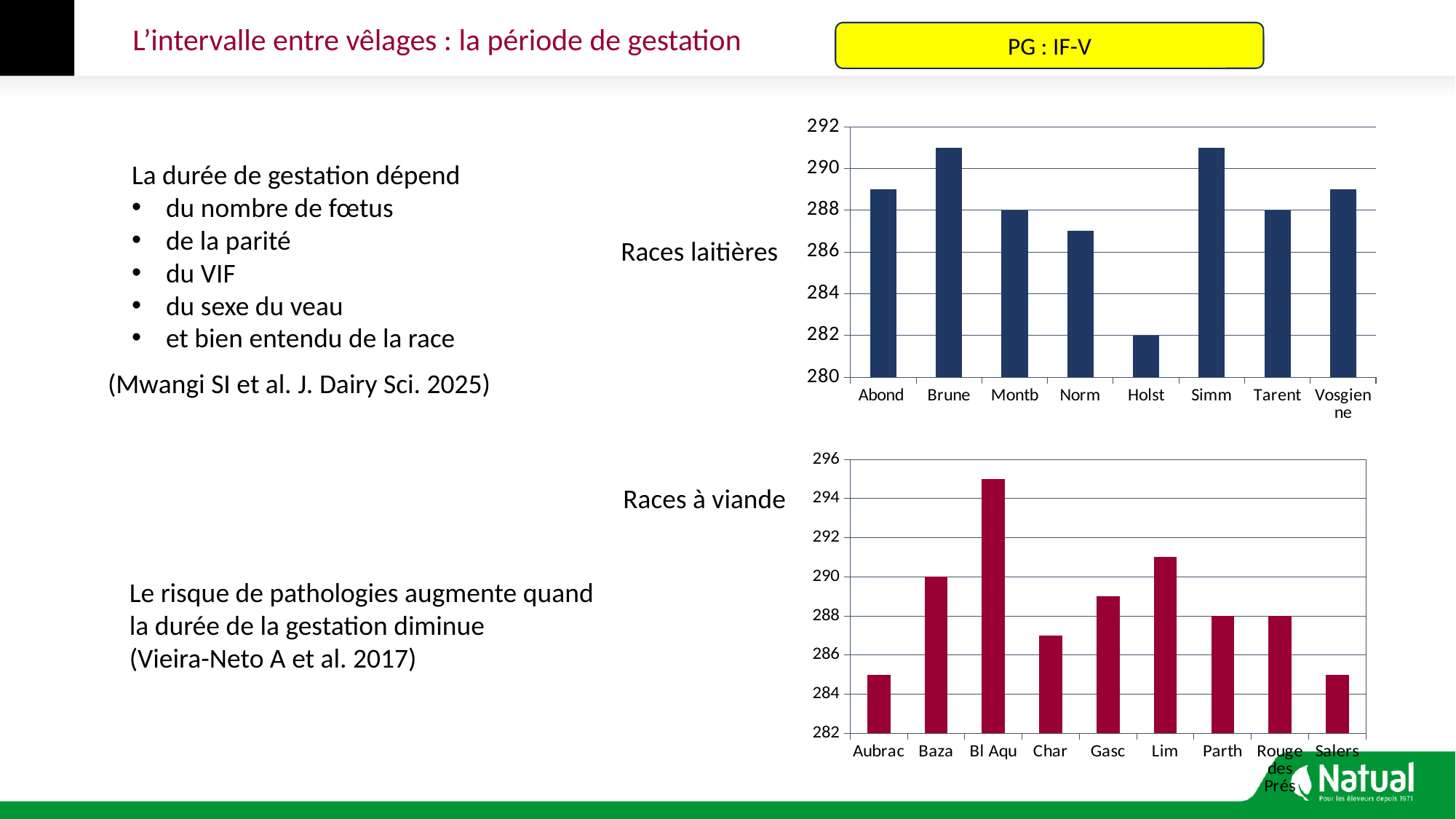

L’intervalle entre vêlages : la période de gestation
PG : IF-V

### Chart

| Category |  |
|---|---|
| Abond  | 289.0 |
| Brune | 291.0 |
| Montb | 288.0 |
| Norm | 287.0 |
| Holst | 282.0 |
| Simm | 291.0 |
| Tarent | 288.0 |
| Vosgienne | 289.0 |
La durée de gestation dépend
du nombre de fœtus
de la parité
du VIF
du sexe du veau
et bien entendu de la race
Races laitières
(Mwangi SI et al. J. Dairy Sci. 2025)

### Chart

| Category |  |
|---|---|
| Aubrac | 285.0 |
| Baza | 290.0 |
| Bl Aqu | 295.0 |
| Char | 287.0 |
| Gasc | 289.0 |
| Lim | 291.0 |
| Parth | 288.0 |
| Rouge des Prés | 288.0 |
| Salers | 285.0 |
Races à viande
Le risque de pathologies augmente quand la durée de la gestation diminue
(Vieira-Neto A et al. 2017)